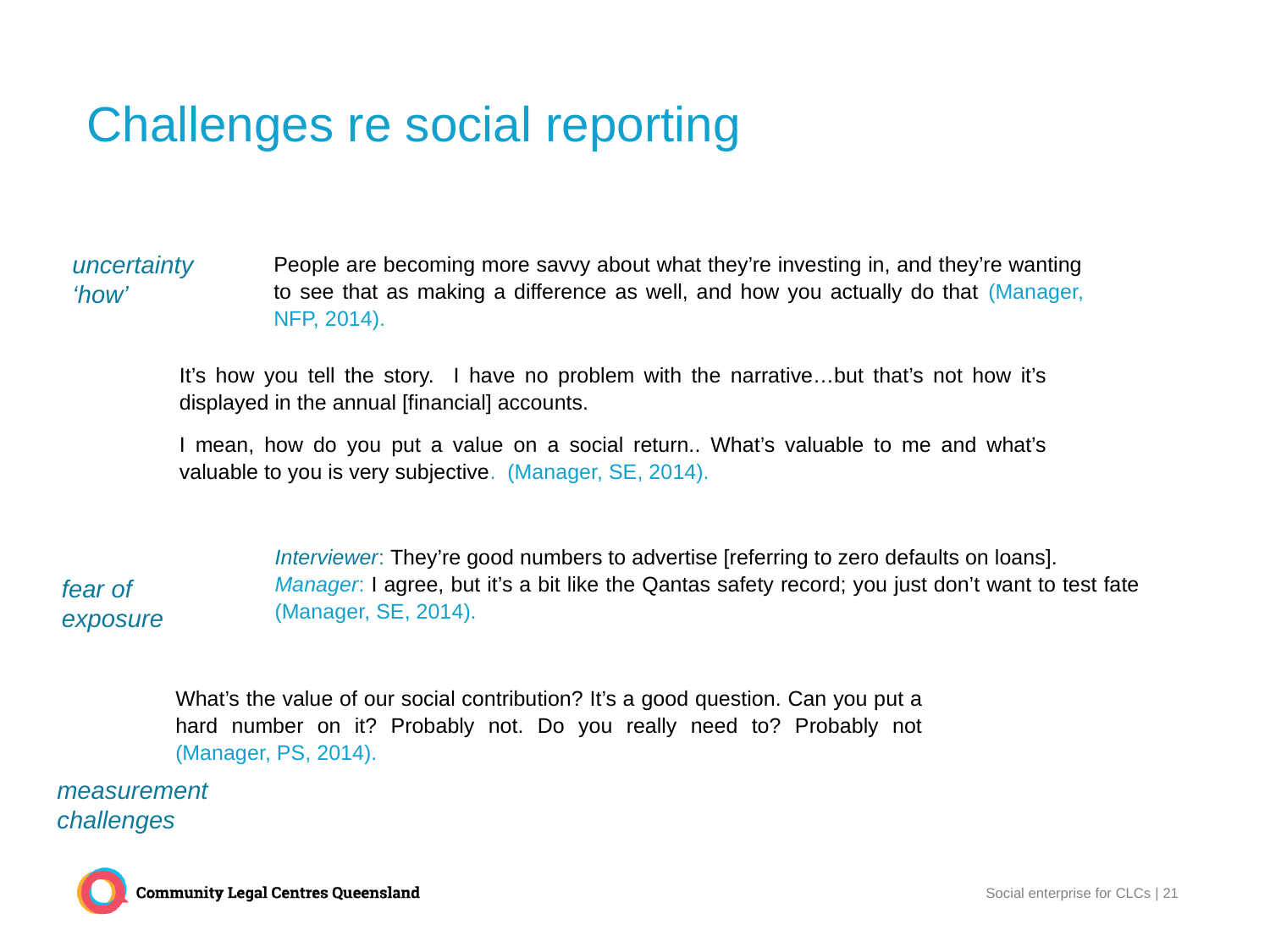

# Challenges re social reporting
uncertainty ‘how’
fear of exposure
measurement challenges
People are becoming more savvy about what they’re investing in, and they’re wanting to see that as making a difference as well, and how you actually do that (Manager, NFP, 2014).
It’s how you tell the story.  I have no problem with the narrative…but that’s not how it’s displayed in the annual [financial] accounts.
I mean, how do you put a value on a social return.. What’s valuable to me and what’s valuable to you is very subjective.  (Manager, SE, 2014).
Interviewer: They’re good numbers to advertise [referring to zero defaults on loans].
Manager: I agree, but it’s a bit like the Qantas safety record; you just don’t want to test fate (Manager, SE, 2014).
What’s the value of our social contribution? It’s a good question. Can you put a hard number on it? Probably not. Do you really need to? Probably not (Manager, PS, 2014).
Social enterprise for CLCs | 21